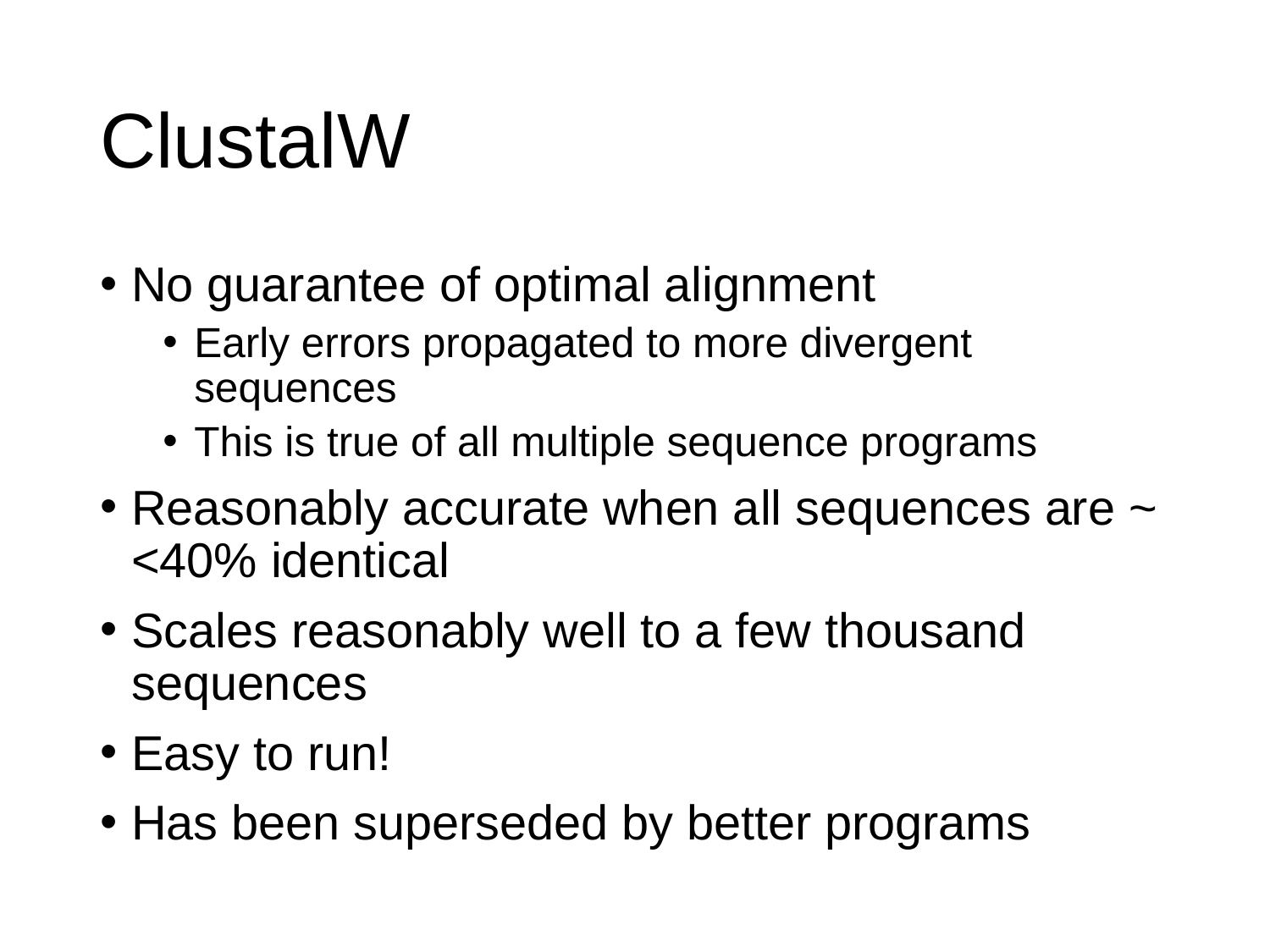

# ClustalW
No guarantee of optimal alignment
Early errors propagated to more divergent sequences
This is true of all multiple sequence programs
Reasonably accurate when all sequences are ~ <40% identical
Scales reasonably well to a few thousand sequences
Easy to run!
Has been superseded by better programs